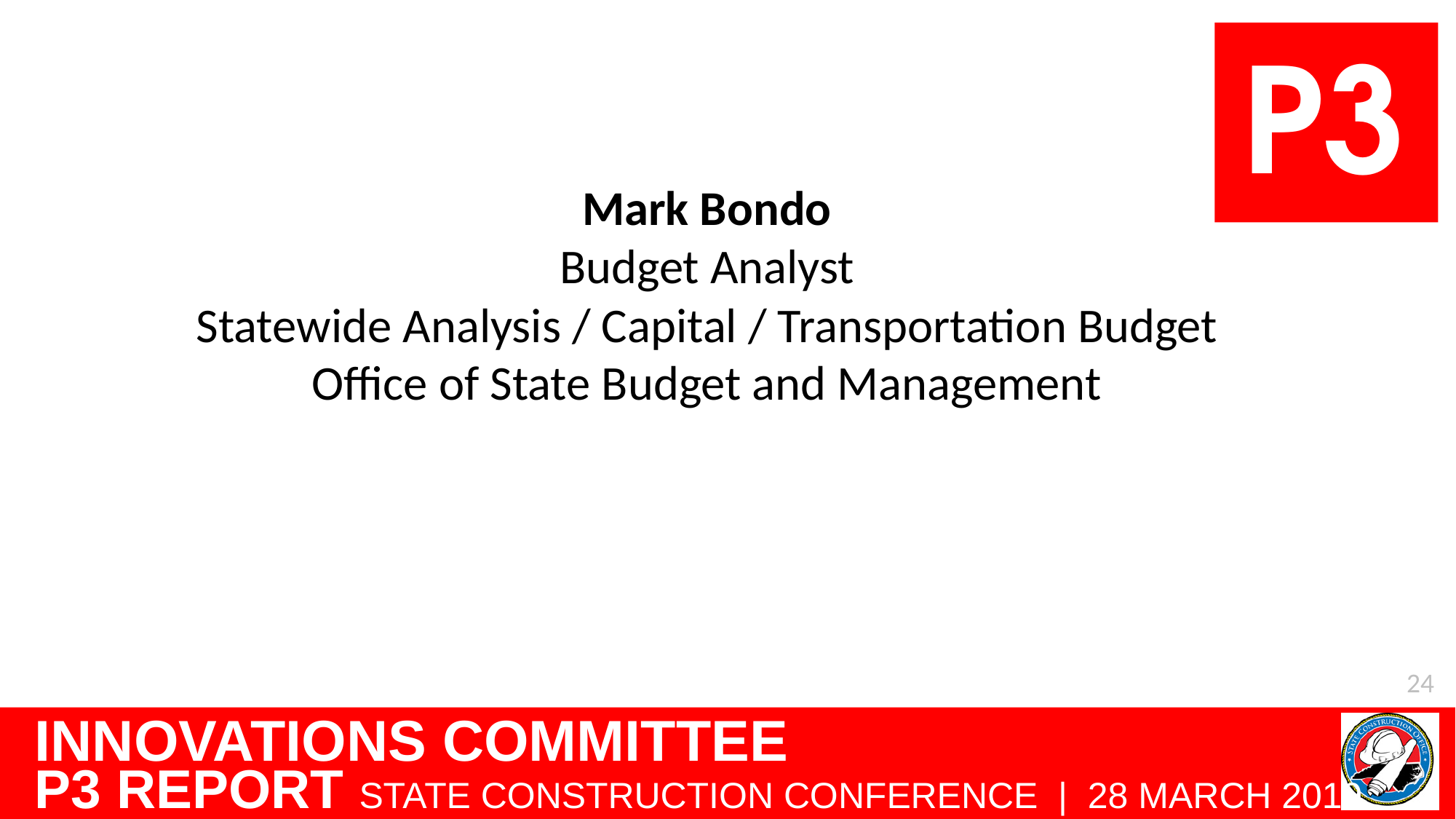

Mark Bondo
Budget Analyst
Statewide Analysis / Capital / Transportation Budget
Office of State Budget and Management
24